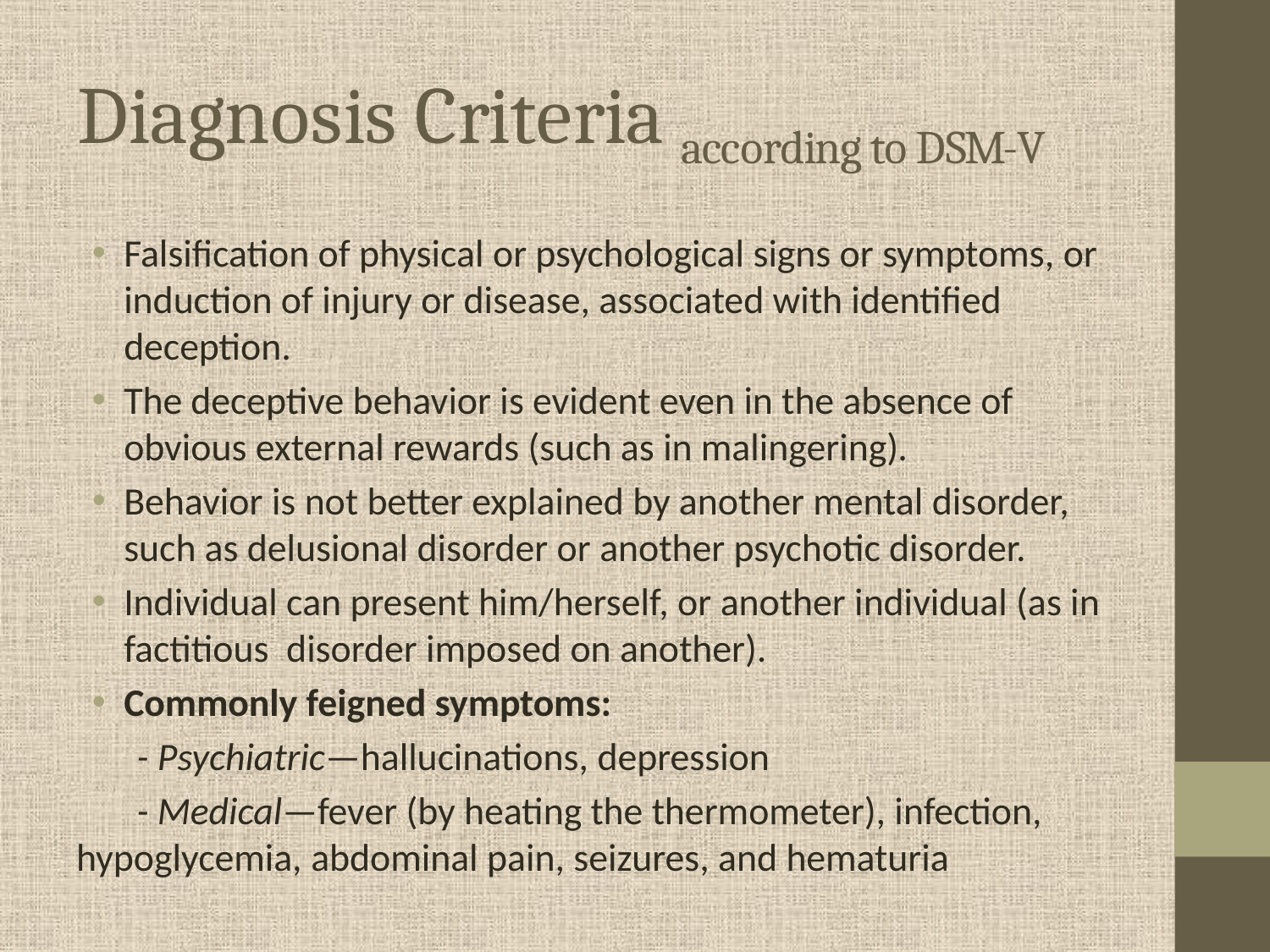

# Diagnosis Criteria according to DSM-V
Falsification of physical or psychological signs or symptoms, or induction of injury or disease, associated with identified deception.
The deceptive behavior is evident even in the absence of obvious external rewards (such as in malingering).
Behavior is not better explained by another mental disorder, such as delusional disorder or another psychotic disorder.
Individual can present him/herself, or another individual (as in factitious  disorder imposed on another).
Commonly feigned symptoms:
       - Psychiatric—hallucinations, depression
       - Medical—fever (by heating the thermometer), infection, hypoglycemia, abdominal pain, seizures, and hematuria